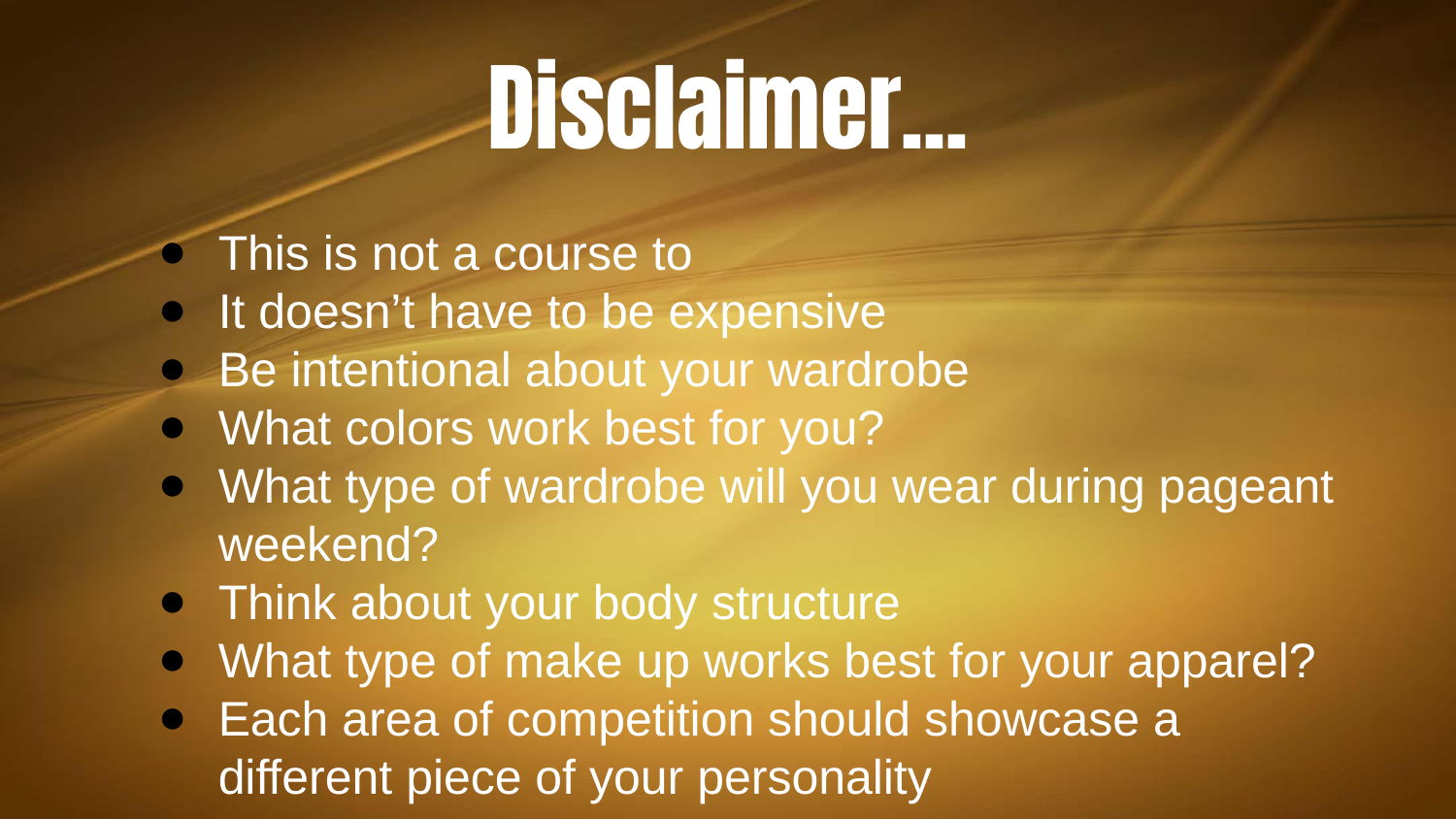

Disclaimer...
This is not a course to
It doesn’t have to be expensive
Be intentional about your wardrobe
What colors work best for you?
What type of wardrobe will you wear during pageant weekend?
Think about your body structure
What type of make up works best for your apparel?
Each area of competition should showcase a different piece of your personality